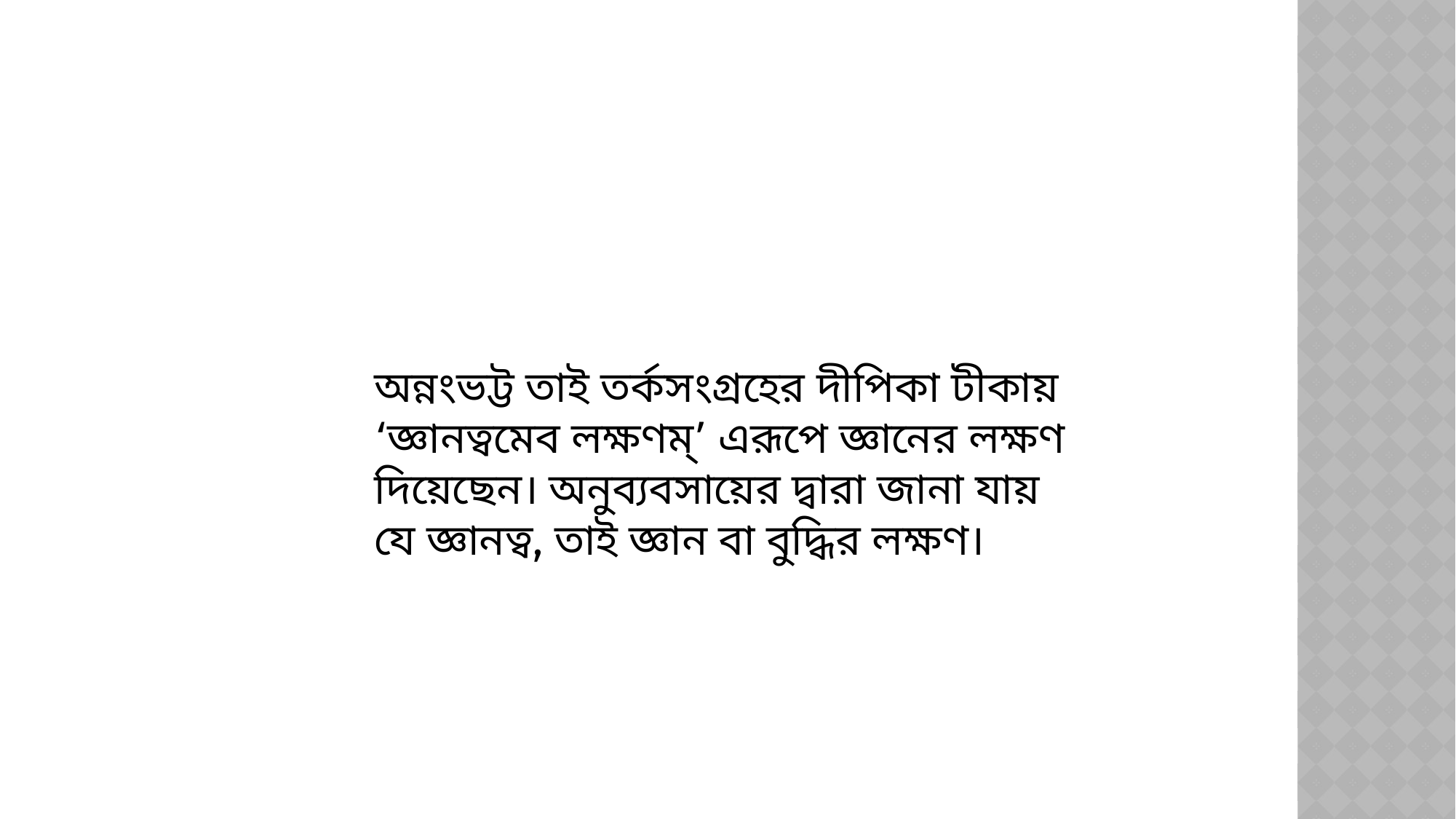

অন্নংভট্ট তাই তর্কসংগ্রহের দীপিকা টীকায় ‘জ্ঞানত্বমেব লক্ষণম্’ এরূপে জ্ঞানের লক্ষণ দিয়েছেন। অনুব্যবসায়ের দ্বারা জানা যায় যে জ্ঞানত্ব, তাই জ্ঞান বা বুদ্ধির লক্ষণ।